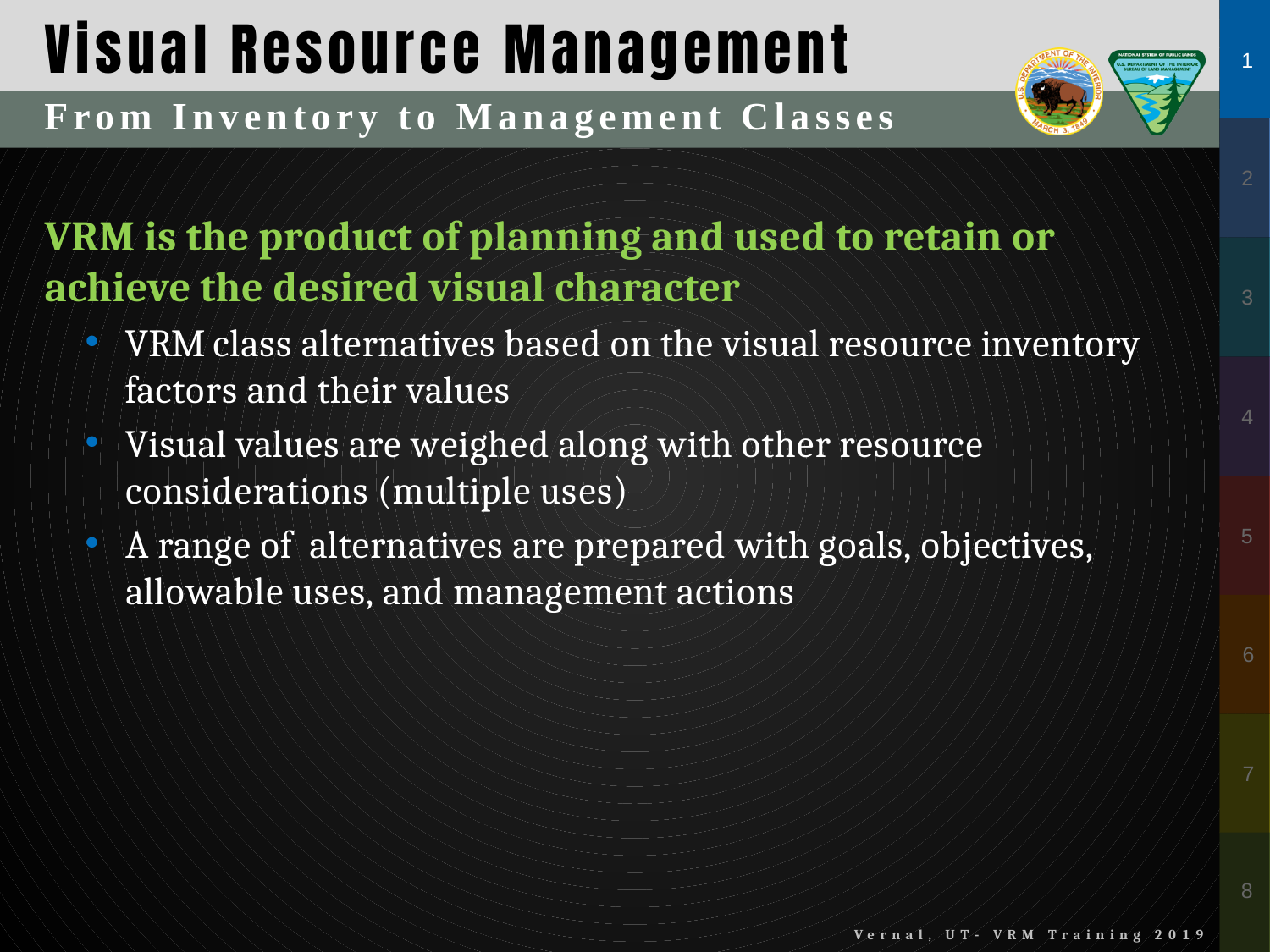

Visual Resource Management
From Inventory to Management Classes
VRM is the product of planning and used to retain or achieve the desired visual character
VRM class alternatives based on the visual resource inventory factors and their values
Visual values are weighed along with other resource considerations (multiple uses)
A range of  alternatives are prepared with goals, objectives, allowable uses, and management actions